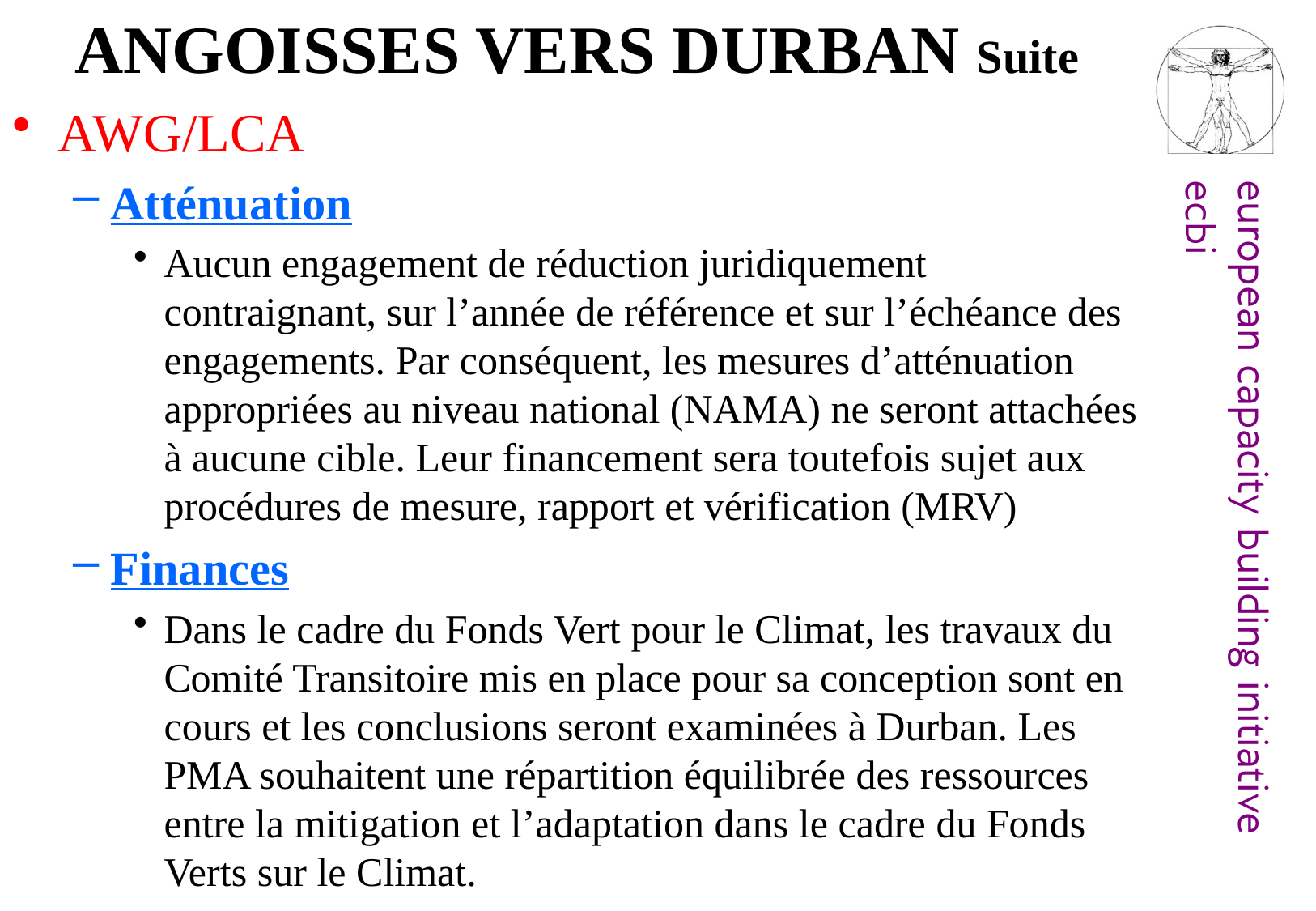

# ANGOISSES VERS DURBAN Suite
AWG/LCA
Atténuation
Aucun engagement de réduction juridiquement contraignant, sur l’année de référence et sur l’échéance des engagements. Par conséquent, les mesures d’atténuation appropriées au niveau national (NAMA) ne seront attachées à aucune cible. Leur financement sera toutefois sujet aux procédures de mesure, rapport et vérification (MRV)
Finances
Dans le cadre du Fonds Vert pour le Climat, les travaux du Comité Transitoire mis en place pour sa conception sont en cours et les conclusions seront examinées à Durban. Les PMA souhaitent une répartition équilibrée des ressources entre la mitigation et l’adaptation dans le cadre du Fonds Verts sur le Climat.